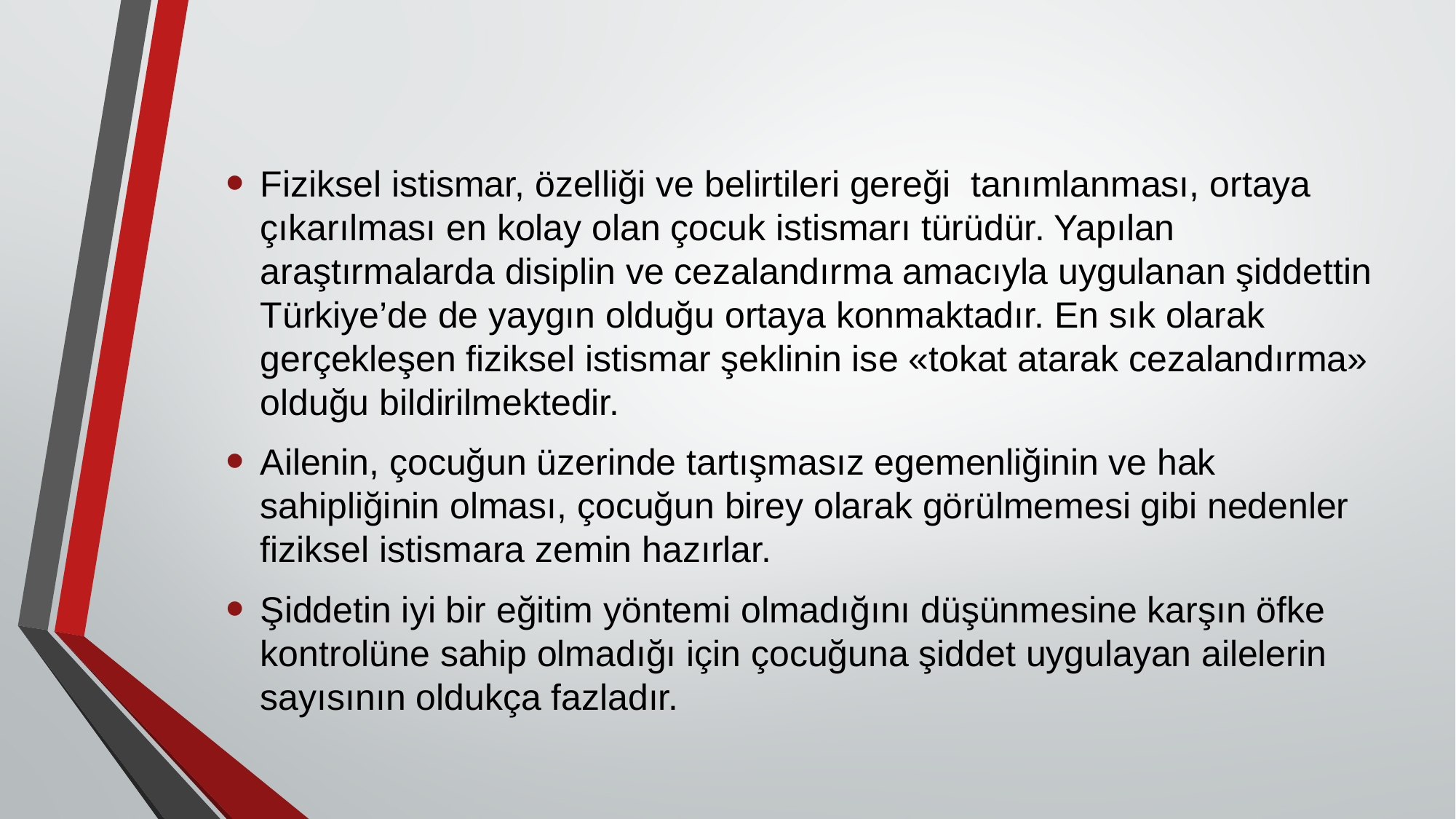

Fiziksel istismar, özelliği ve belirtileri gereği  tanımlanması, ortaya çıkarılması en kolay olan çocuk istismarı türüdür. Yapılan araştırmalarda disiplin ve cezalandırma amacıyla uygulanan şiddettin Türkiye’de de yaygın olduğu ortaya konmaktadır. En sık olarak gerçekleşen fiziksel istismar şeklinin ise «tokat atarak cezalandırma» olduğu bildirilmektedir.
Ailenin, çocuğun üzerinde tartışmasız egemenliğinin ve hak sahipliğinin olması, çocuğun birey olarak görülmemesi gibi nedenler fiziksel istismara zemin hazırlar.
Şiddetin iyi bir eğitim yöntemi olmadığını düşünmesine karşın öfke kontrolüne sahip olmadığı için çocuğuna şiddet uygulayan ailelerin sayısının oldukça fazladır.